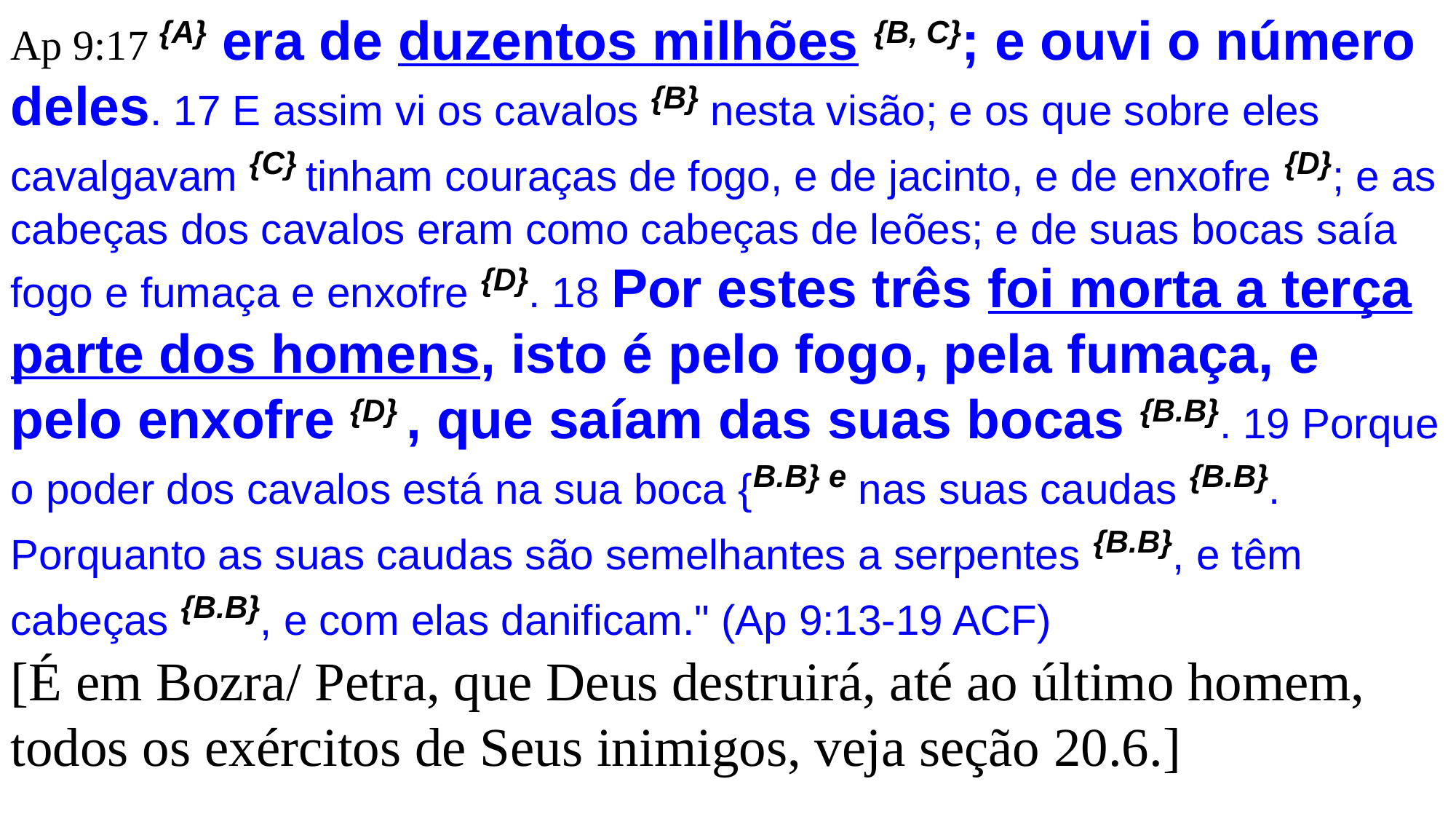

Ap 9:17 {A} era de duzentos milhões {B, C}; e ouvi o número deles. 17 E assim vi os cavalos {B} nesta visão; e os que sobre eles cavalgavam {C} tinham couraças de fogo, e de jacinto, e de enxofre {D}; e as cabeças dos cavalos eram como cabeças de leões; e de suas bocas saía fogo e fumaça e enxofre {D}. 18 Por estes três foi morta a terça parte dos homens, isto é pelo fogo, pela fumaça, e pelo enxofre {D} , que saíam das suas bocas {B.B}. 19 Porque o poder dos cavalos está na sua boca {B.B} e nas suas caudas {B.B}. Porquanto as suas caudas são semelhantes a serpentes {B.B}, e têm cabeças {B.B}, e com elas danificam." (Ap 9:13-19 ACF)
[É em Bozra/ Petra, que Deus destruirá, até ao último homem, todos os exércitos de Seus inimigos, veja seção 20.6.]